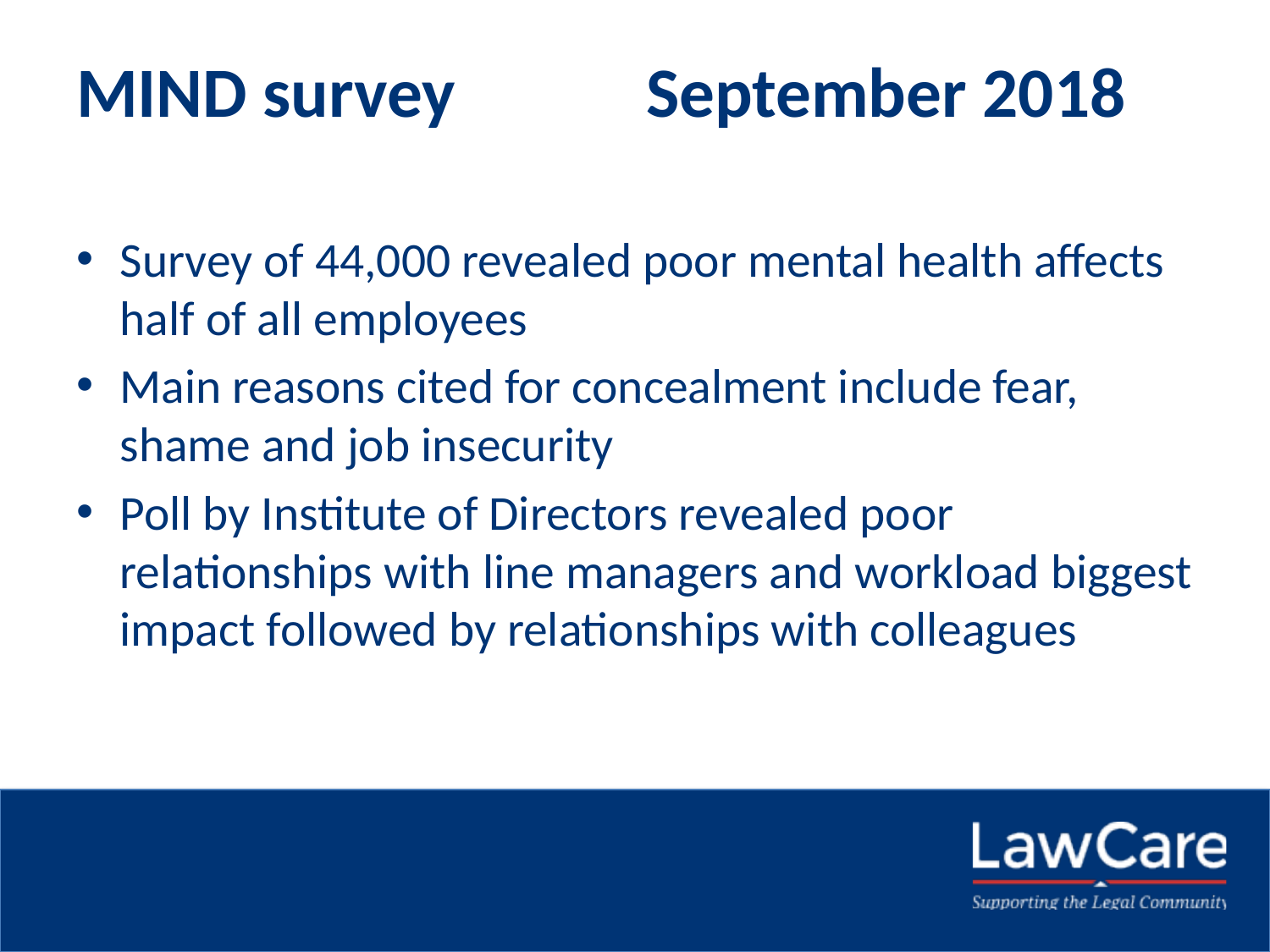

# MIND survey            September 2018
Survey of 44,000 revealed poor mental health affects half of all employees
Main reasons cited for concealment include fear, shame and job insecurity
Poll by Institute of Directors revealed poor relationships with line managers and workload biggest impact followed by relationships with colleagues